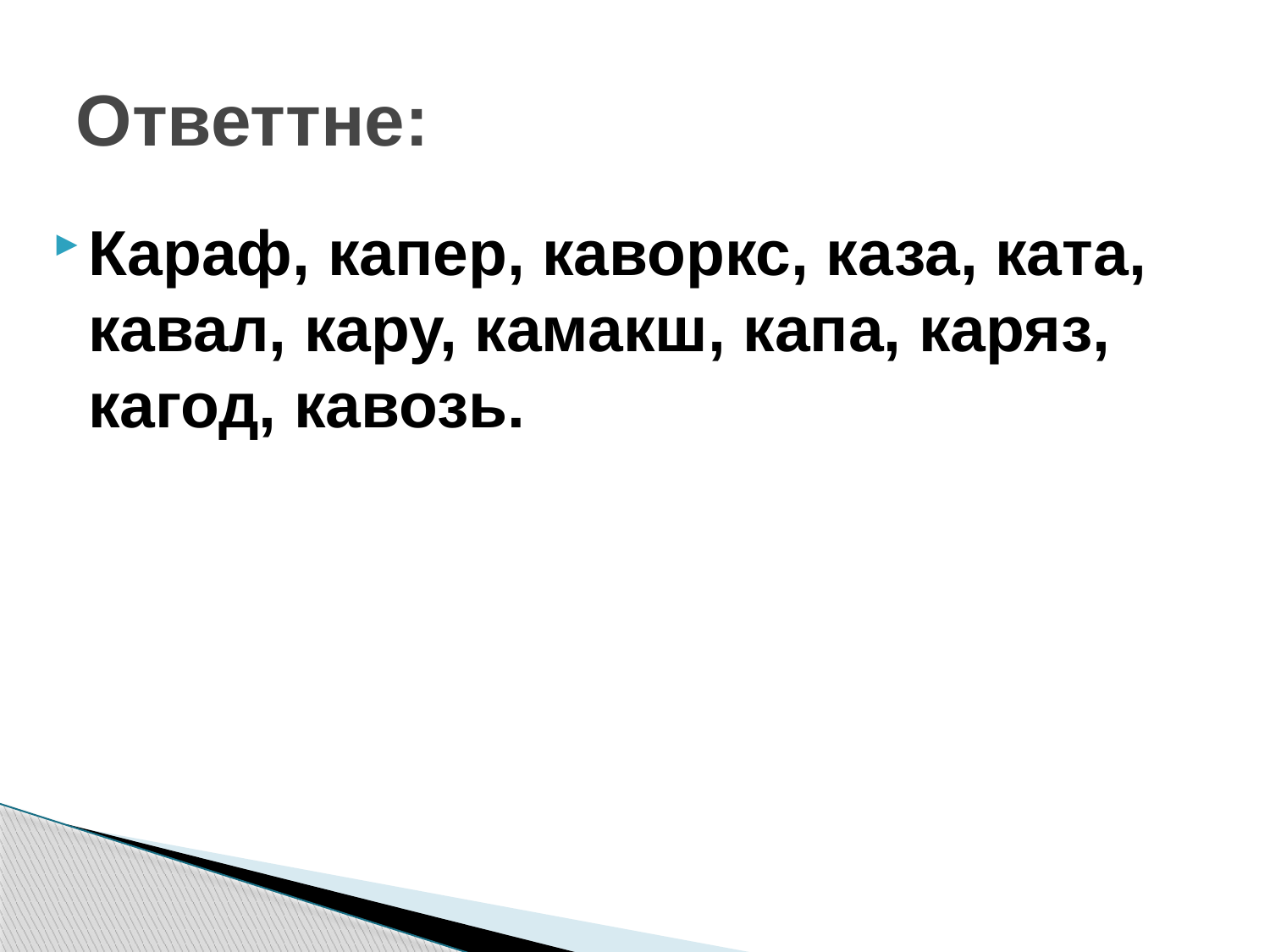

# Ответтне:
Караф, капер, каворкс, каза, ката, кавал, кару, камакш, капа, каряз, кагод, кавозь.